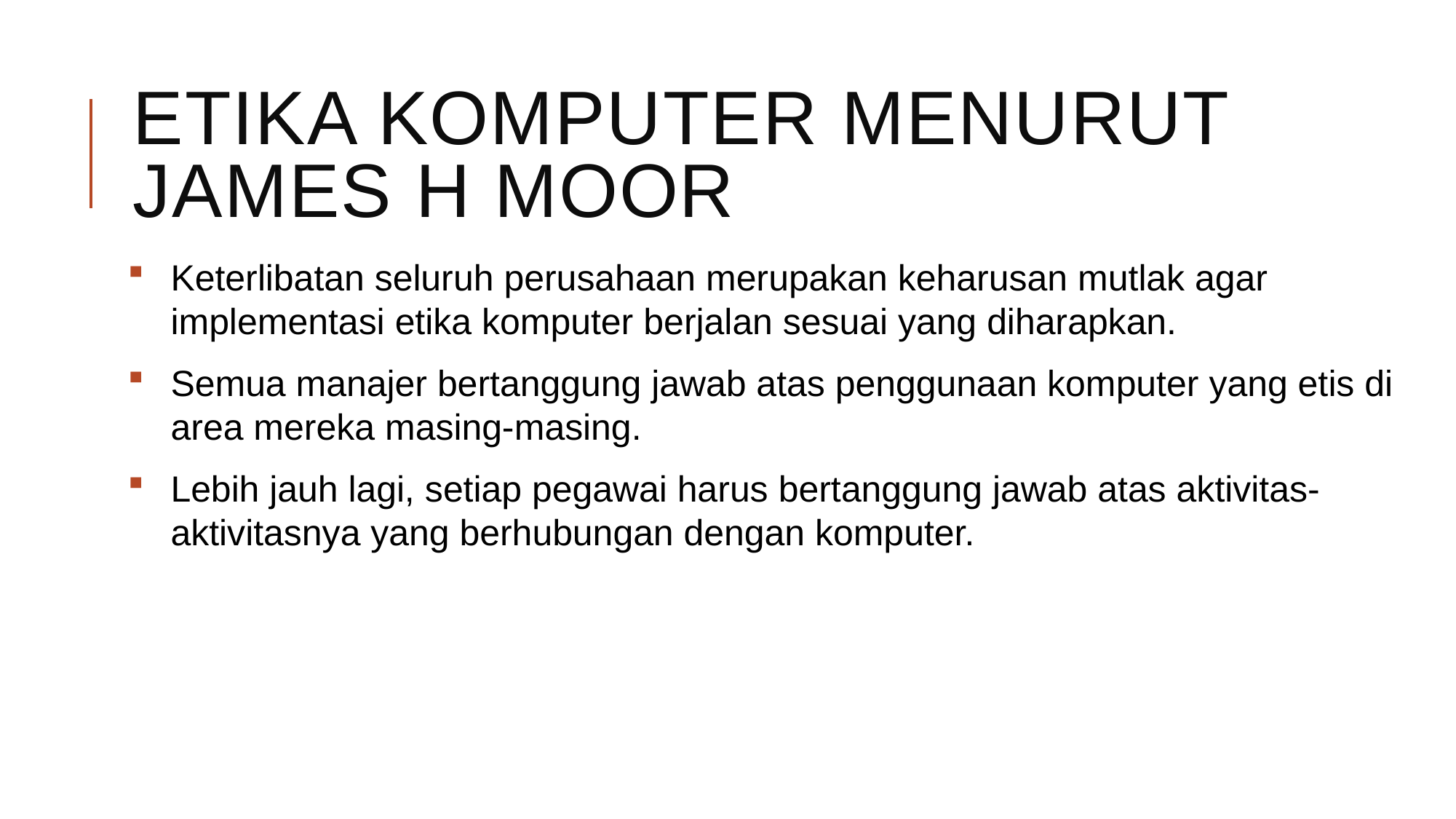

# ETIKA KOMPUTER MENURUT JAMES H MOOR
Keterlibatan seluruh perusahaan merupakan keharusan mutlak agar implementasi etika komputer berjalan sesuai yang diharapkan.
Semua manajer bertanggung jawab atas penggunaan komputer yang etis di area mereka masing-masing.
Lebih jauh lagi, setiap pegawai harus bertanggung jawab atas aktivitas-aktivitasnya yang berhubungan dengan komputer.